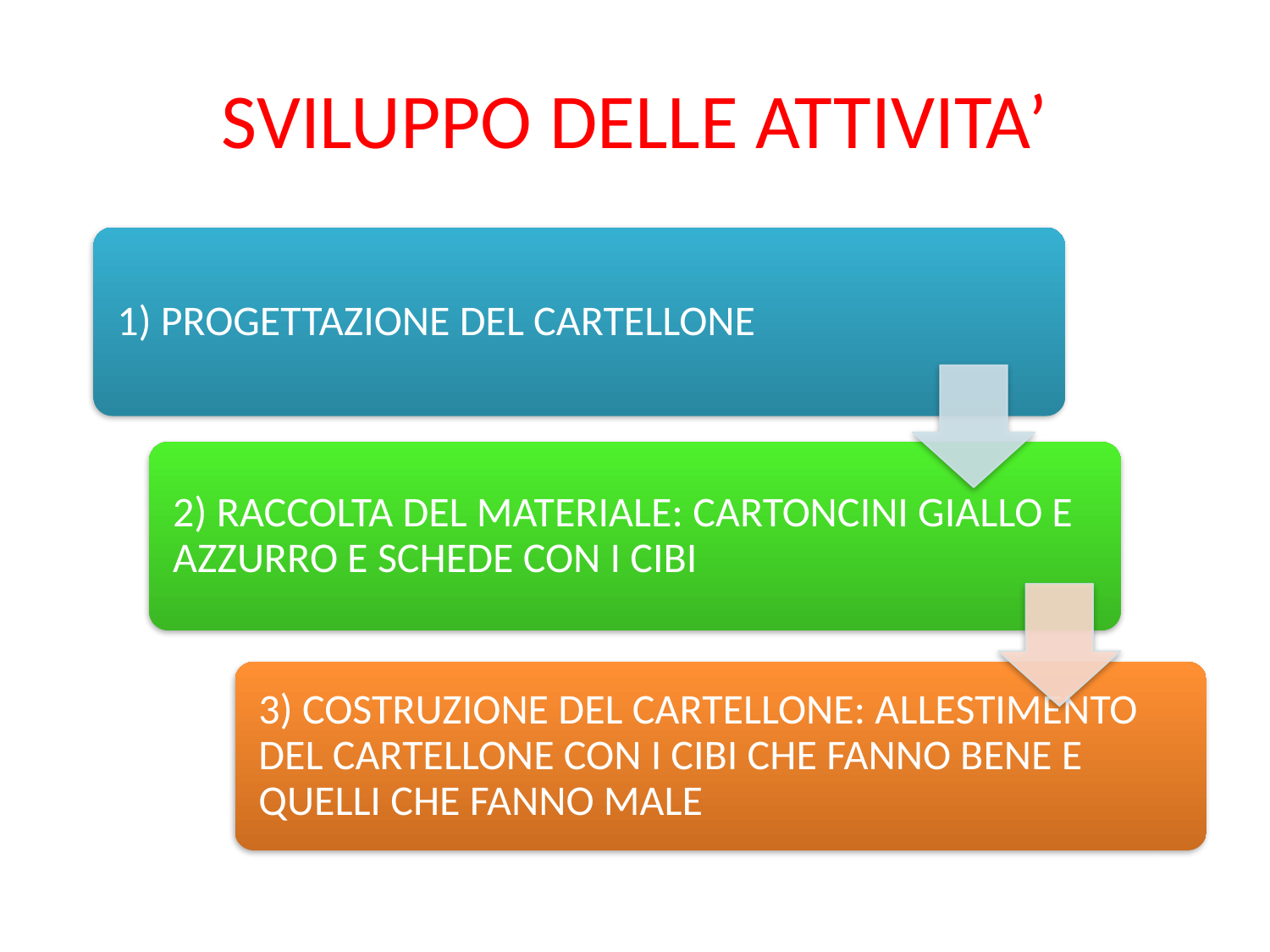

# SVILUPPO DELLE ATTIVITA’
1) PROGETTAZIONE DEL CARTELLONE
2) RACCOLTA DEL MATERIALE: CARTONCINI GIALLO E AZZURRO E SCHEDE CON I CIBI
3) COSTRUZIONE DEL CARTELLONE: ALLESTIMENTO DEL CARTELLONE CON I CIBI CHE FANNO BENE E QUELLI CHE FANNO MALE